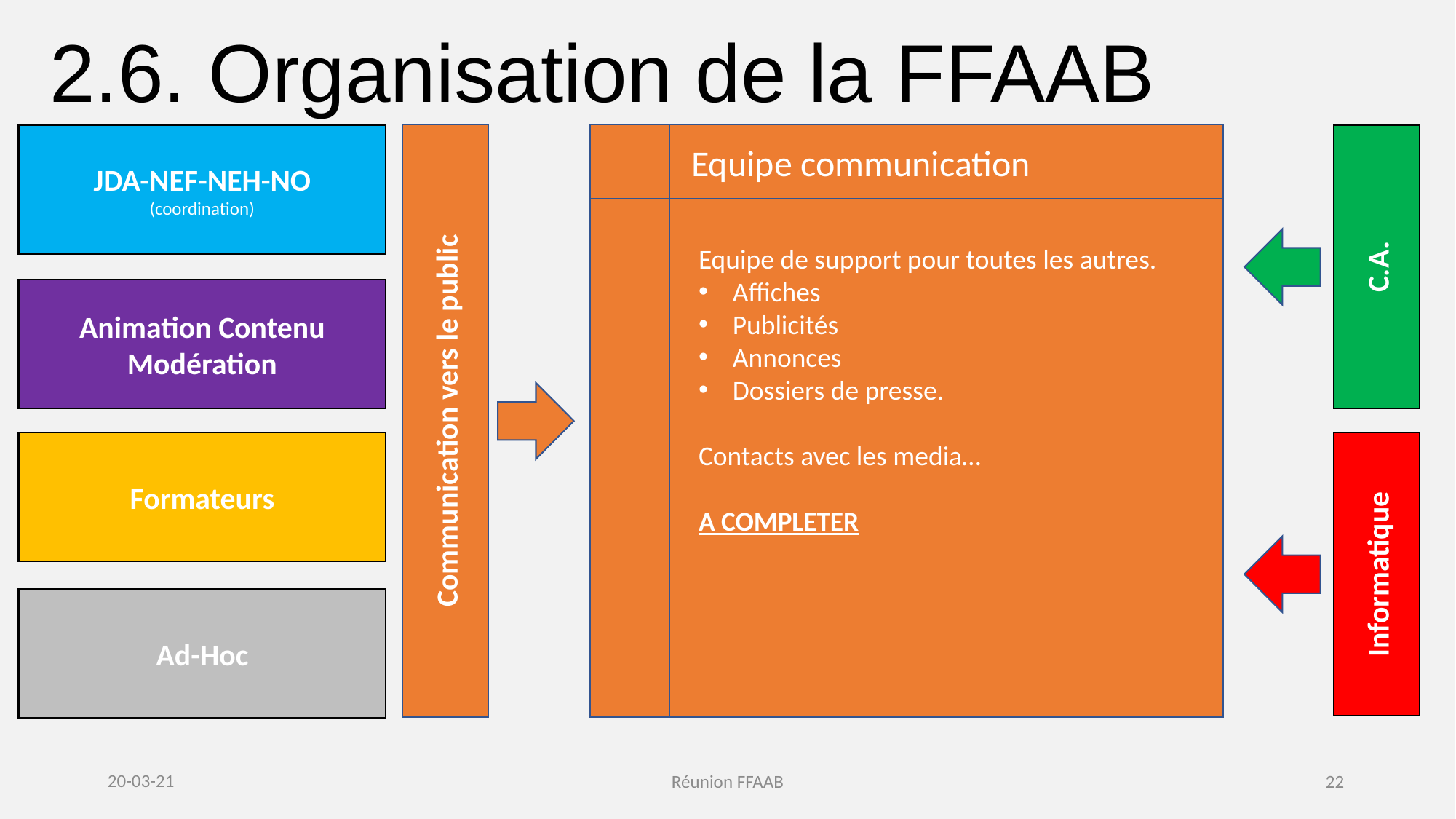

2.6. Organisation de la FFAAB
Communication vers le public

JDA-NEF-NEH-NO
(coordination)
C.A.
Equipe communication

Equipe de support pour toutes les autres.
Affiches
Publicités
Annonces
Dossiers de presse.

Contacts avec les media…

A COMPLETER

Animation Contenu Modération

Formateurs
Informatique

Ad-Hoc
20-03-21
Réunion FFAAB
22